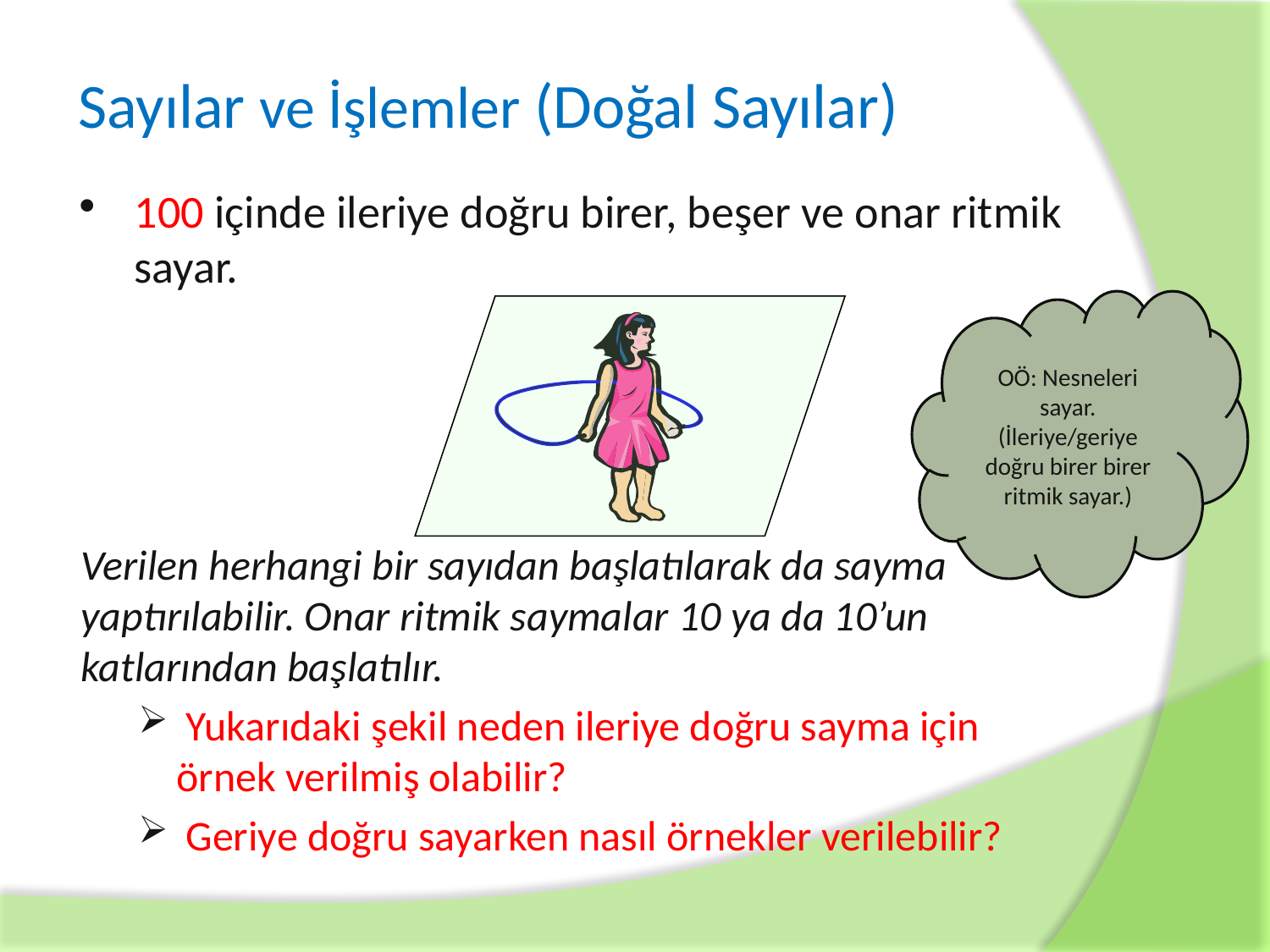

# Sayılar ve İşlemler (Doğal Sayılar)
100 içinde ileriye doğru birer, beşer ve onar ritmik sayar.

Verilen herhangi bir sayıdan başlatılarak da sayma yaptırılabilir. Onar ritmik saymalar 10 ya da 10’un katlarından başlatılır.
 Yukarıdaki şekil neden ileriye doğru sayma için örnek verilmiş olabilir?
 Geriye doğru sayarken nasıl örnekler verilebilir?
OÖ: Nesneleri sayar. (İleriye/geriye doğru birer birer ritmik sayar.)